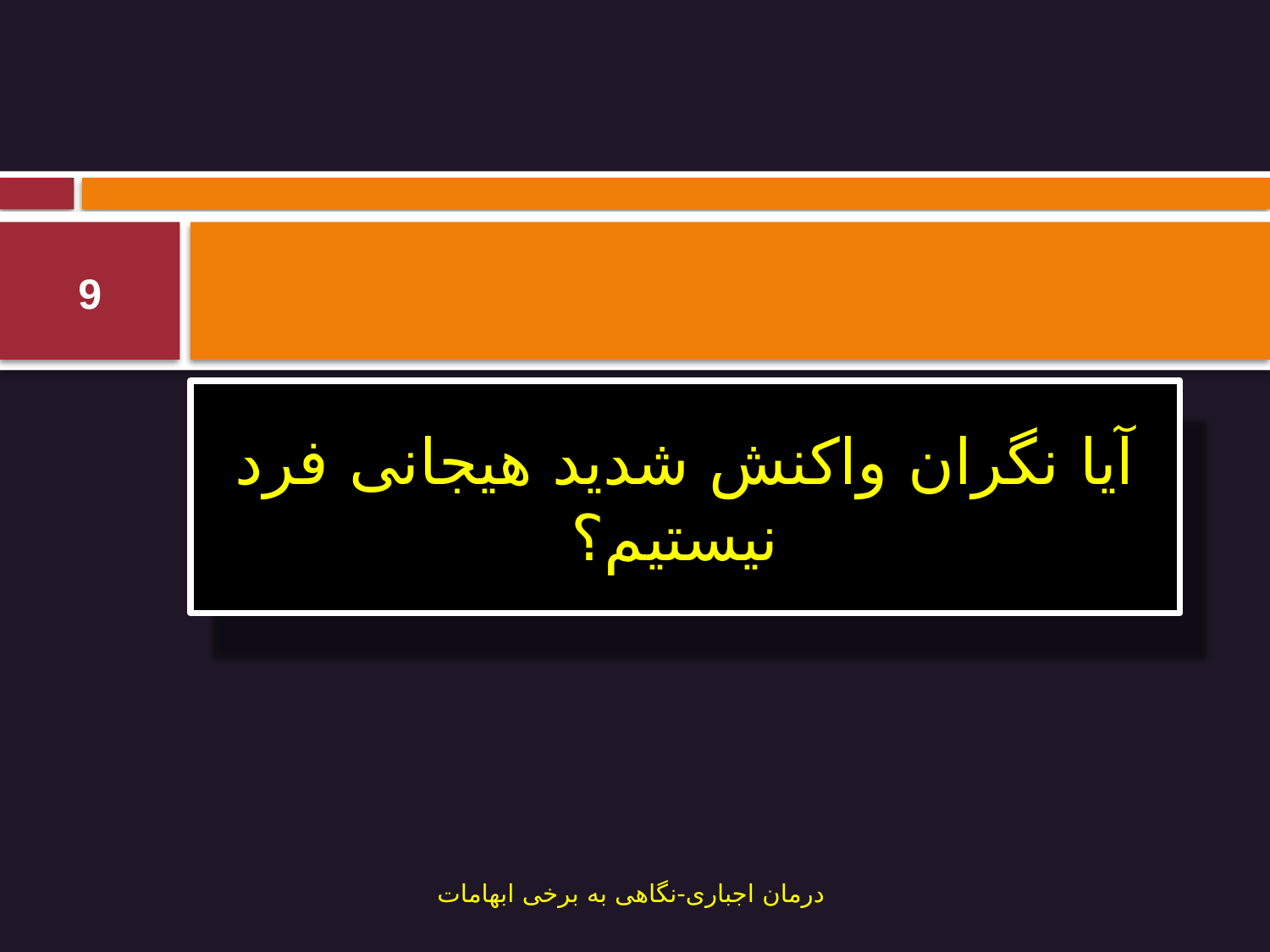

#
9
آیا نگران واکنش شدید هیجانی فرد نیستیم؟
درمان اجباری-نگاهی به برخی ابهامات